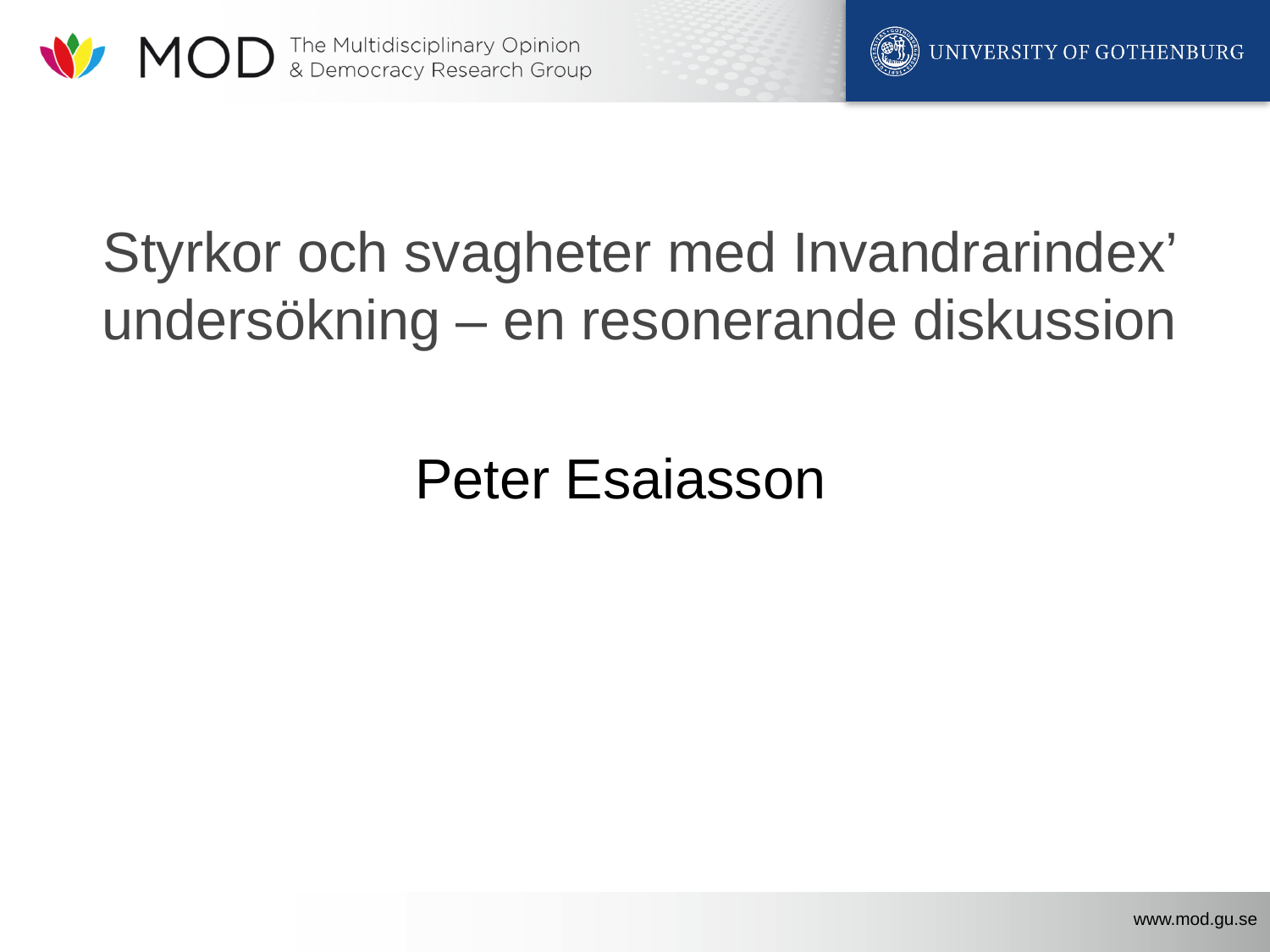

Styrkor och svagheter med Invandrarindex’ undersökning – en resonerande diskussion

Peter Esaiasson